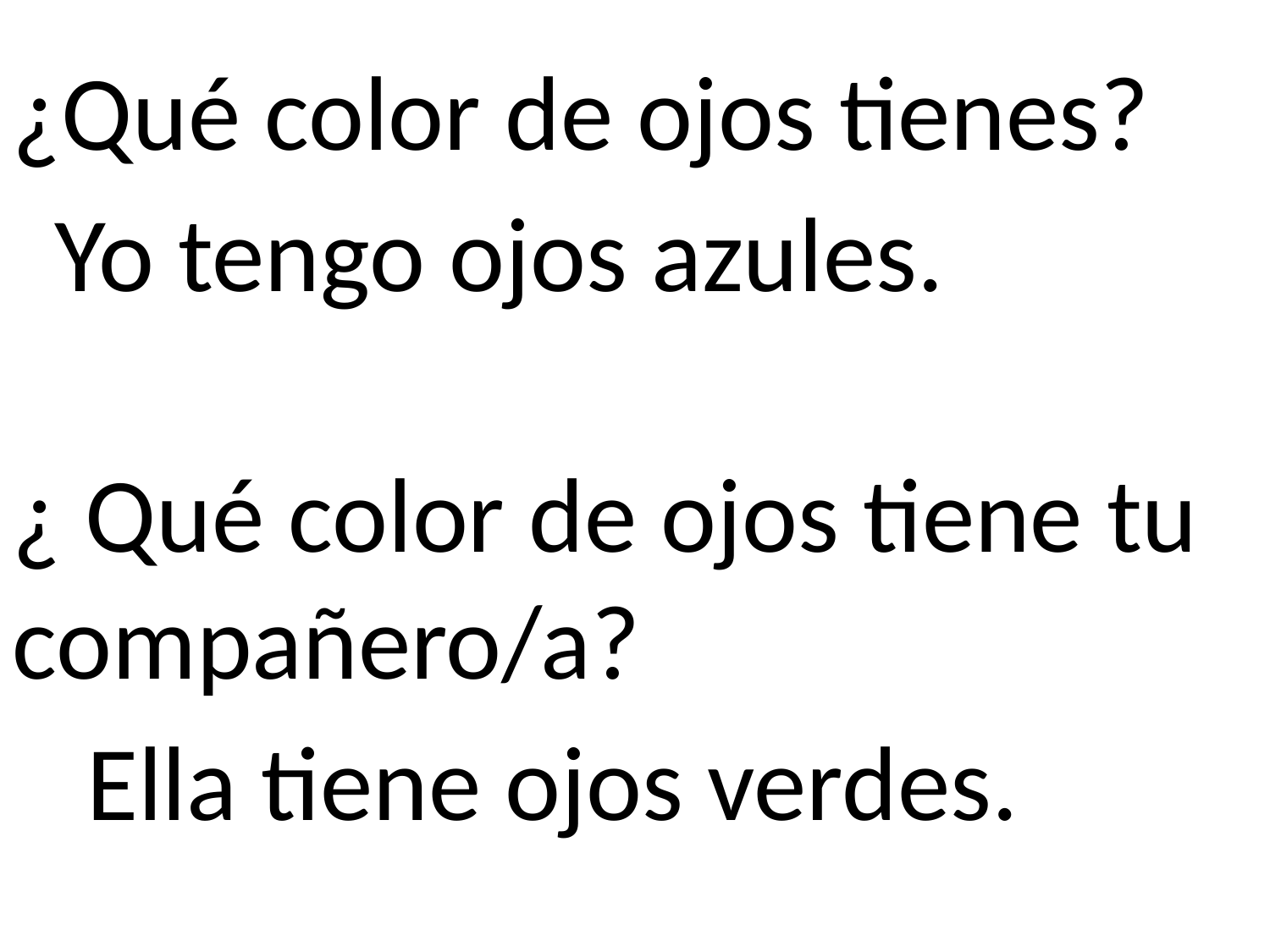

¿Qué color de ojos tienes?

Yo tengo ojos azules.

¿ Qué color de ojos tiene tu compañero/a?

Ella tiene ojos verdes.